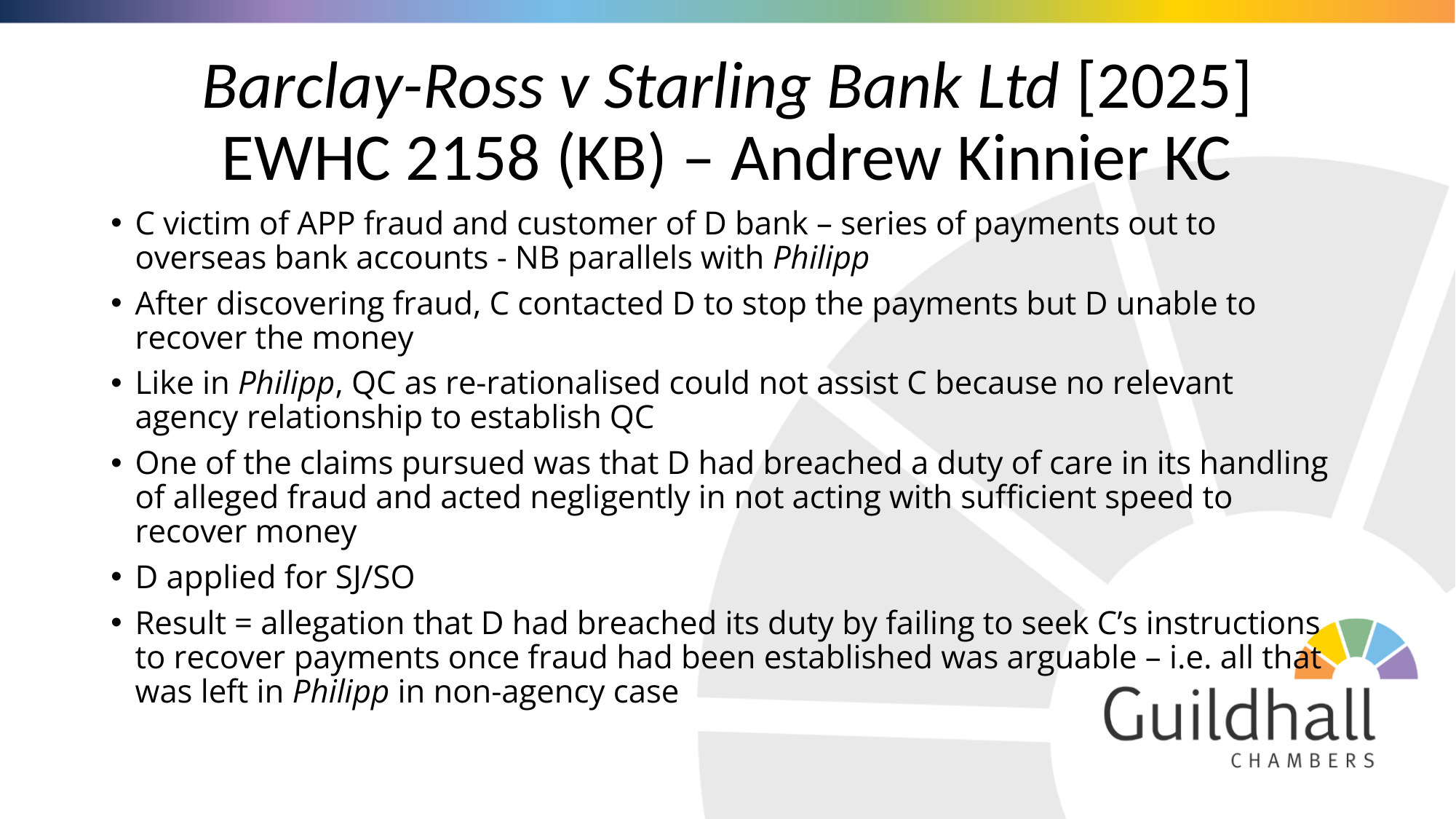

# Barclay-Ross v Starling Bank Ltd [2025] EWHC 2158 (KB) – Andrew Kinnier KC
C victim of APP fraud and customer of D bank – series of payments out to overseas bank accounts - NB parallels with Philipp
After discovering fraud, C contacted D to stop the payments but D unable to recover the money
Like in Philipp, QC as re-rationalised could not assist C because no relevant agency relationship to establish QC
One of the claims pursued was that D had breached a duty of care in its handling of alleged fraud and acted negligently in not acting with sufficient speed to recover money
D applied for SJ/SO
Result = allegation that D had breached its duty by failing to seek C’s instructions to recover payments once fraud had been established was arguable – i.e. all that was left in Philipp in non-agency case